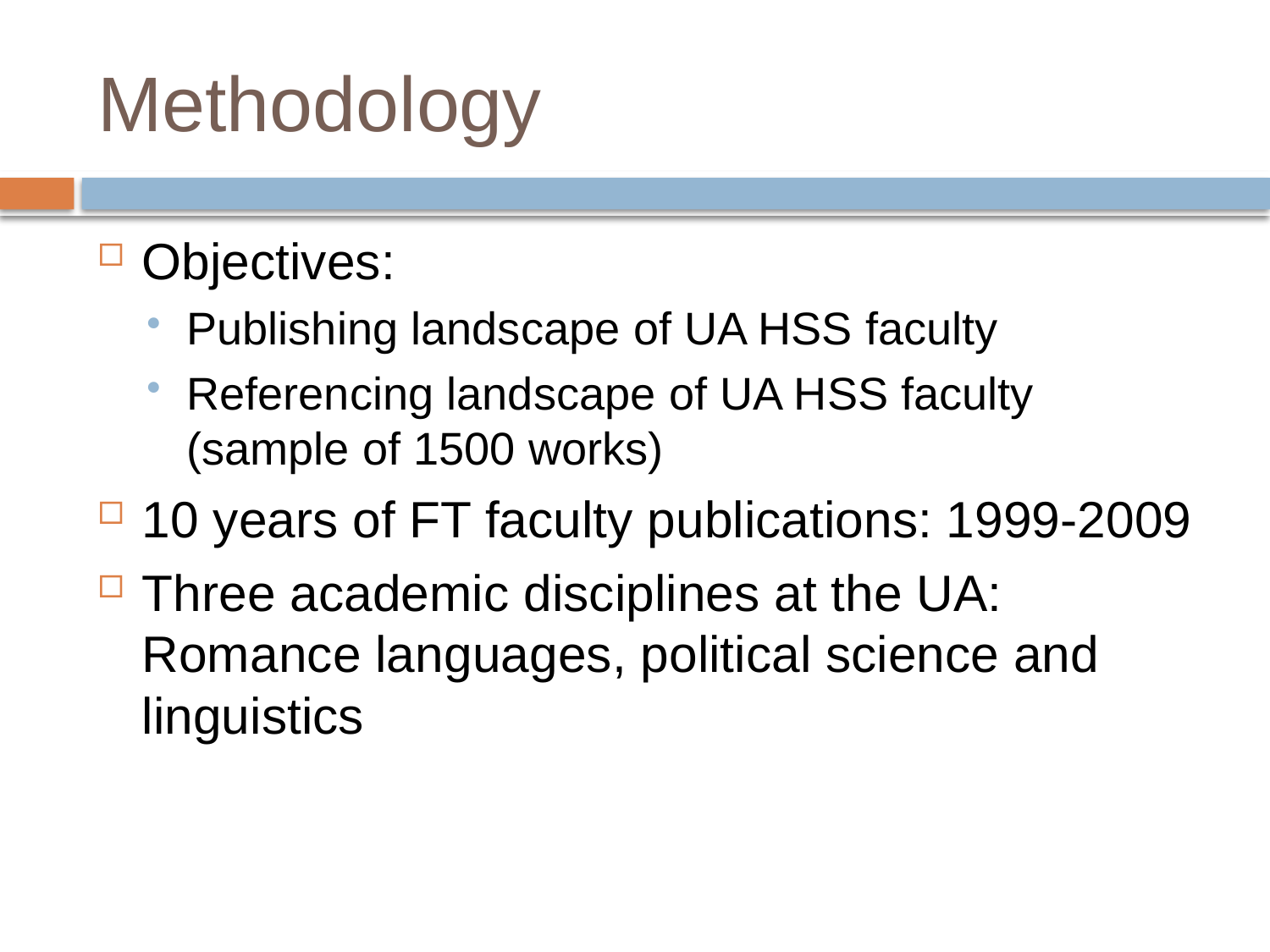

# Methodology
Objectives:
Publishing landscape of UA HSS faculty
Referencing landscape of UA HSS faculty (sample of 1500 works)
10 years of FT faculty publications: 1999-2009
Three academic disciplines at the UA: Romance languages, political science and linguistics